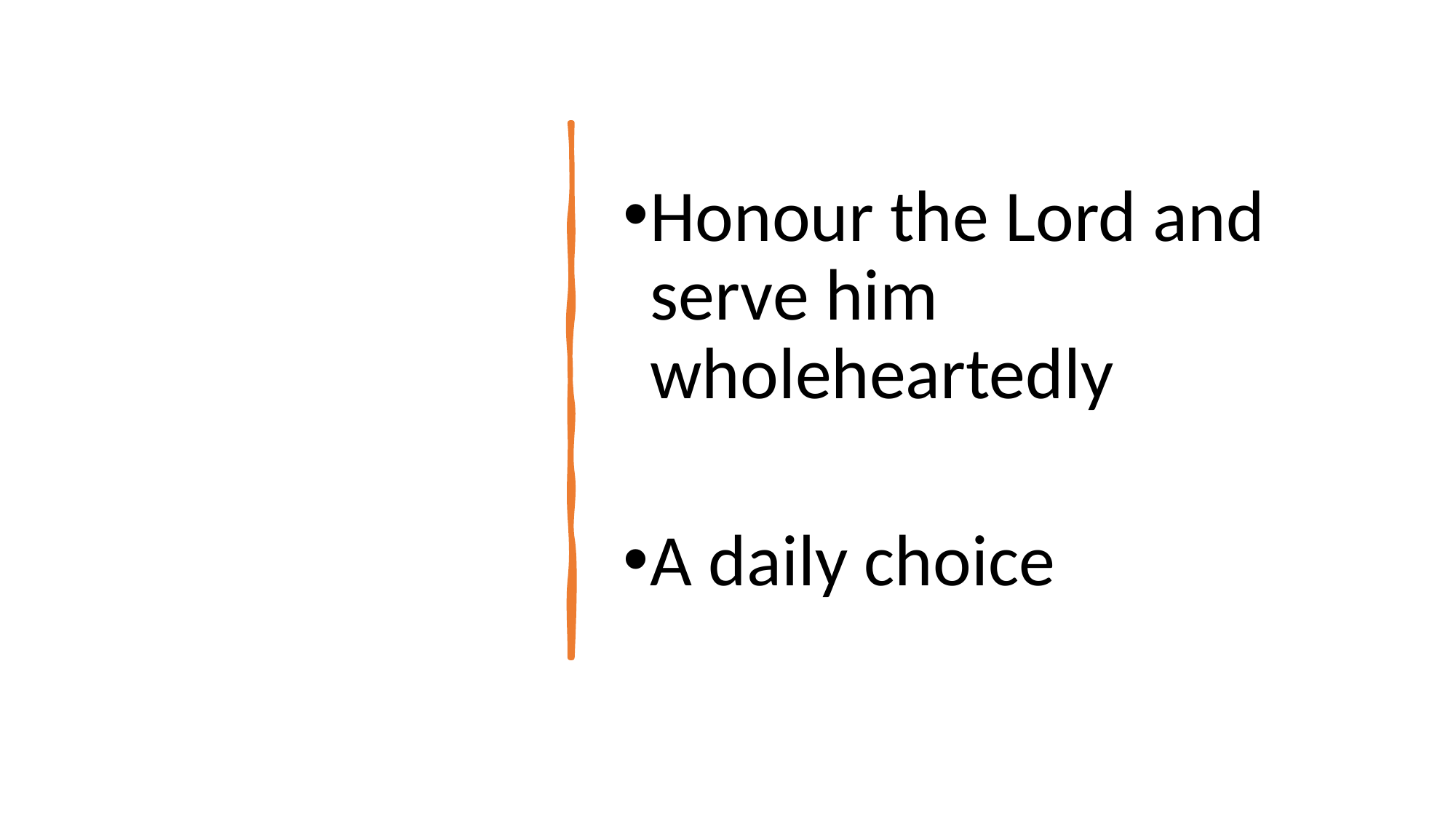

Honour the Lord and serve him wholeheartedly

A daily choice